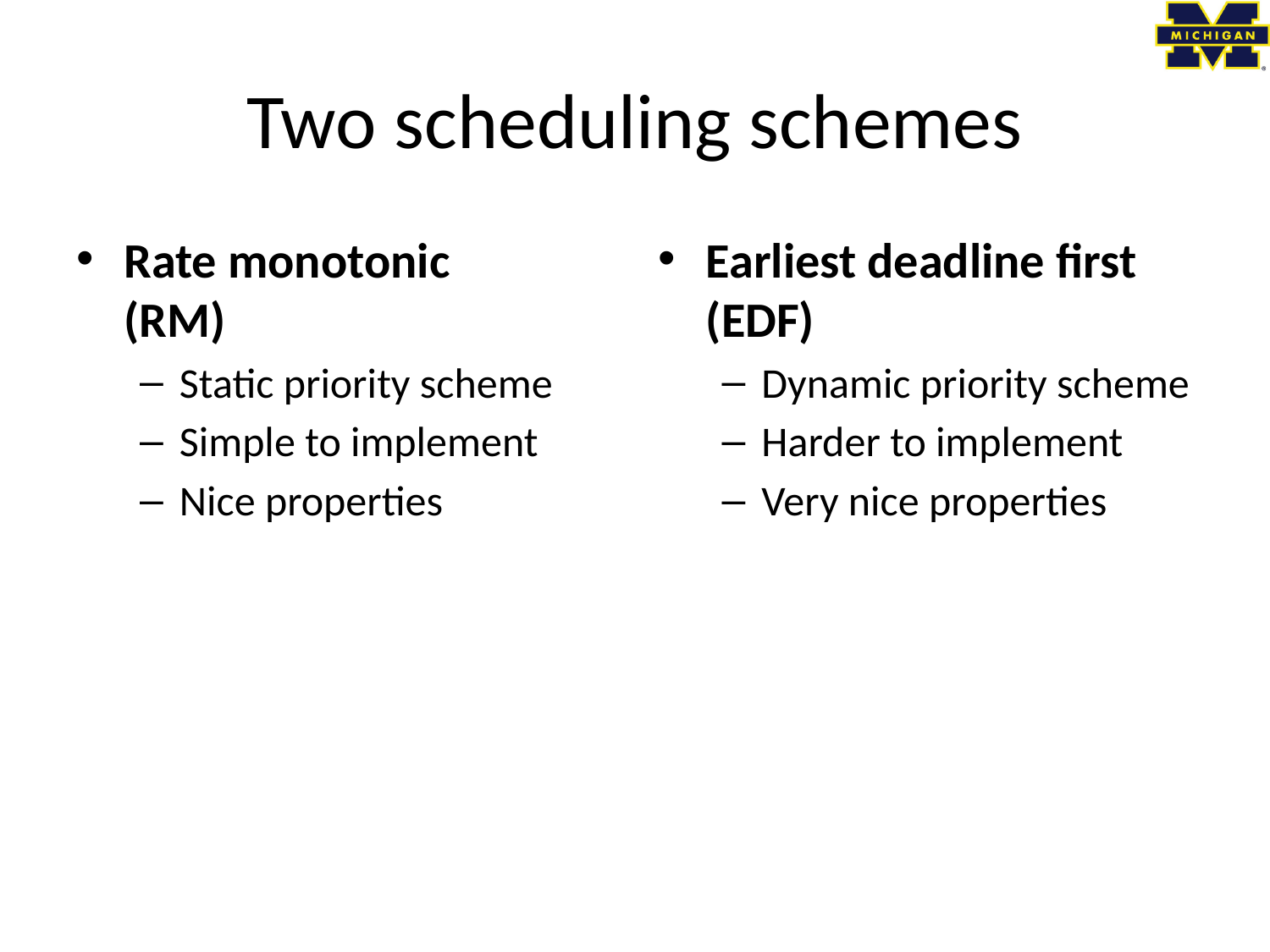

# Two scheduling schemes
Rate monotonic
(RM)
Static priority scheme
Simple to implement
Nice properties
Earliest deadline first (EDF)
Dynamic priority scheme
Harder to implement
Very nice properties